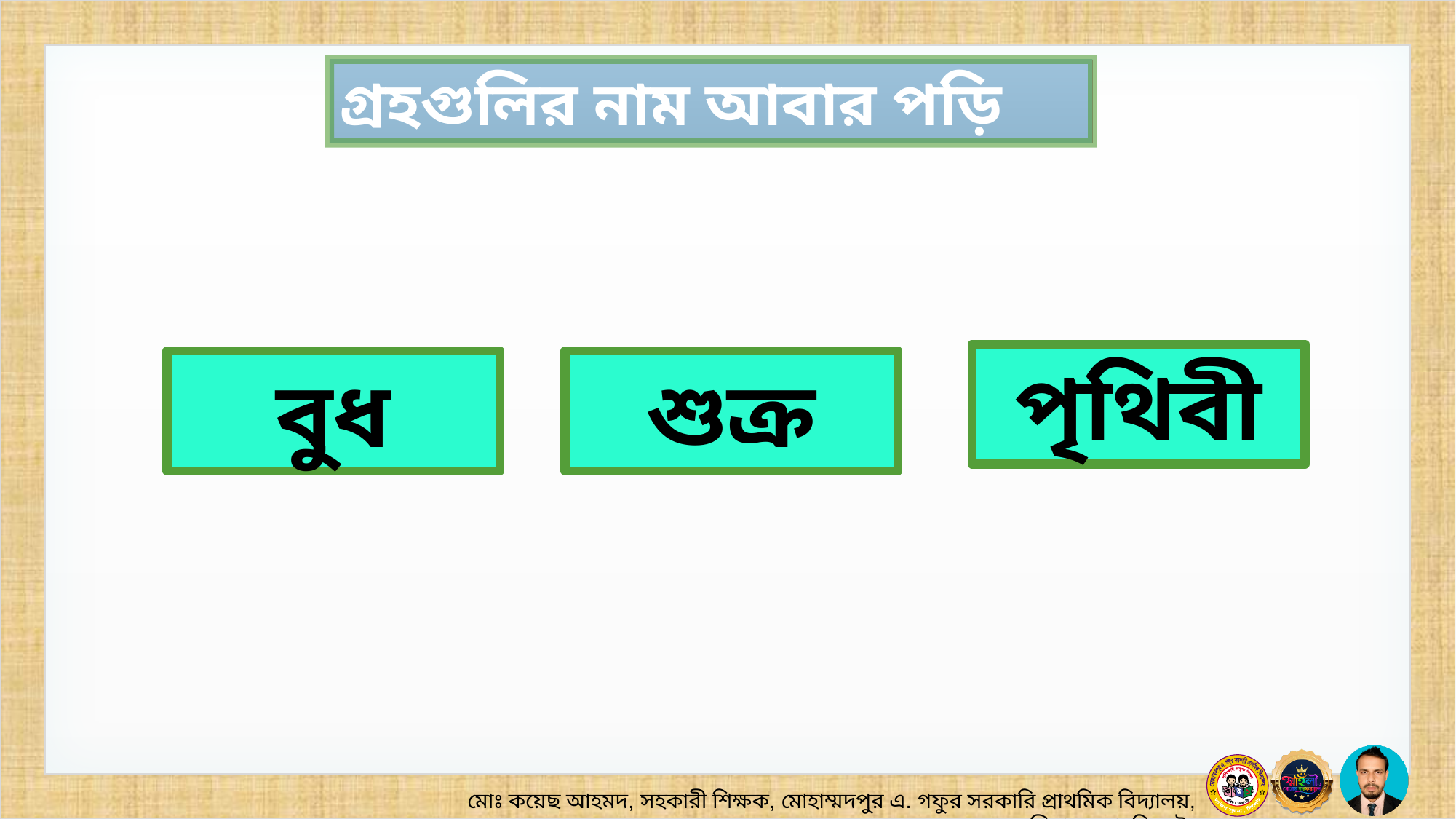

গ্রহগুলির নাম আবার পড়ি
পৃথিবী
বুধ
শুক্র